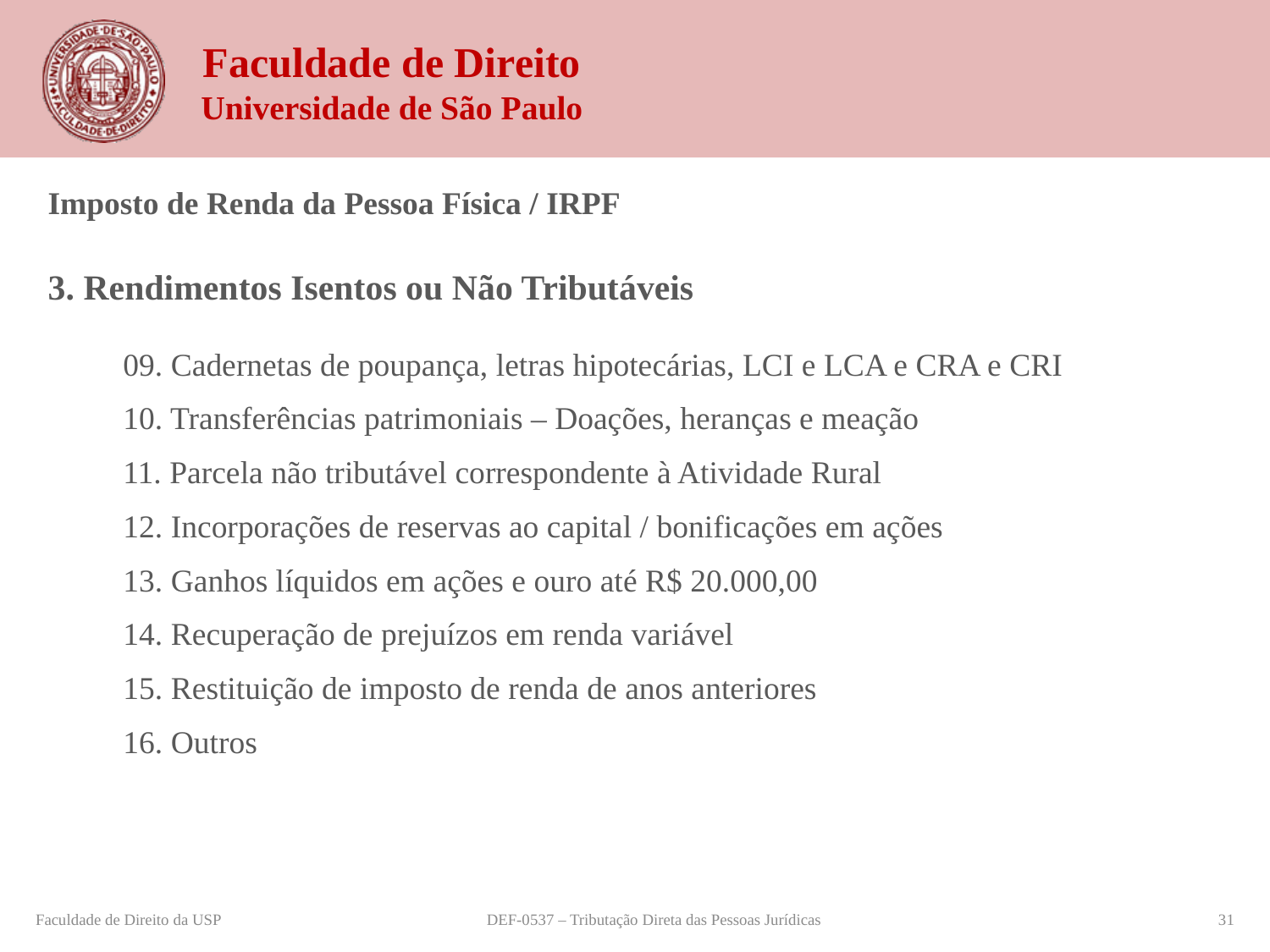

Imposto de Renda da Pessoa Física / IRPF
3. Rendimentos Isentos ou Não Tributáveis
09. Cadernetas de poupança, letras hipotecárias, LCI e LCA e CRA e CRI
10. Transferências patrimoniais – Doações, heranças e meação
11. Parcela não tributável correspondente à Atividade Rural
12. Incorporações de reservas ao capital / bonificações em ações
13. Ganhos líquidos em ações e ouro até R$ 20.000,00
14. Recuperação de prejuízos em renda variável
15. Restituição de imposto de renda de anos anteriores
16. Outros

Faculdade de Direito da USP
DEF-0537 – Tributação Direta das Pessoas Jurídicas
31